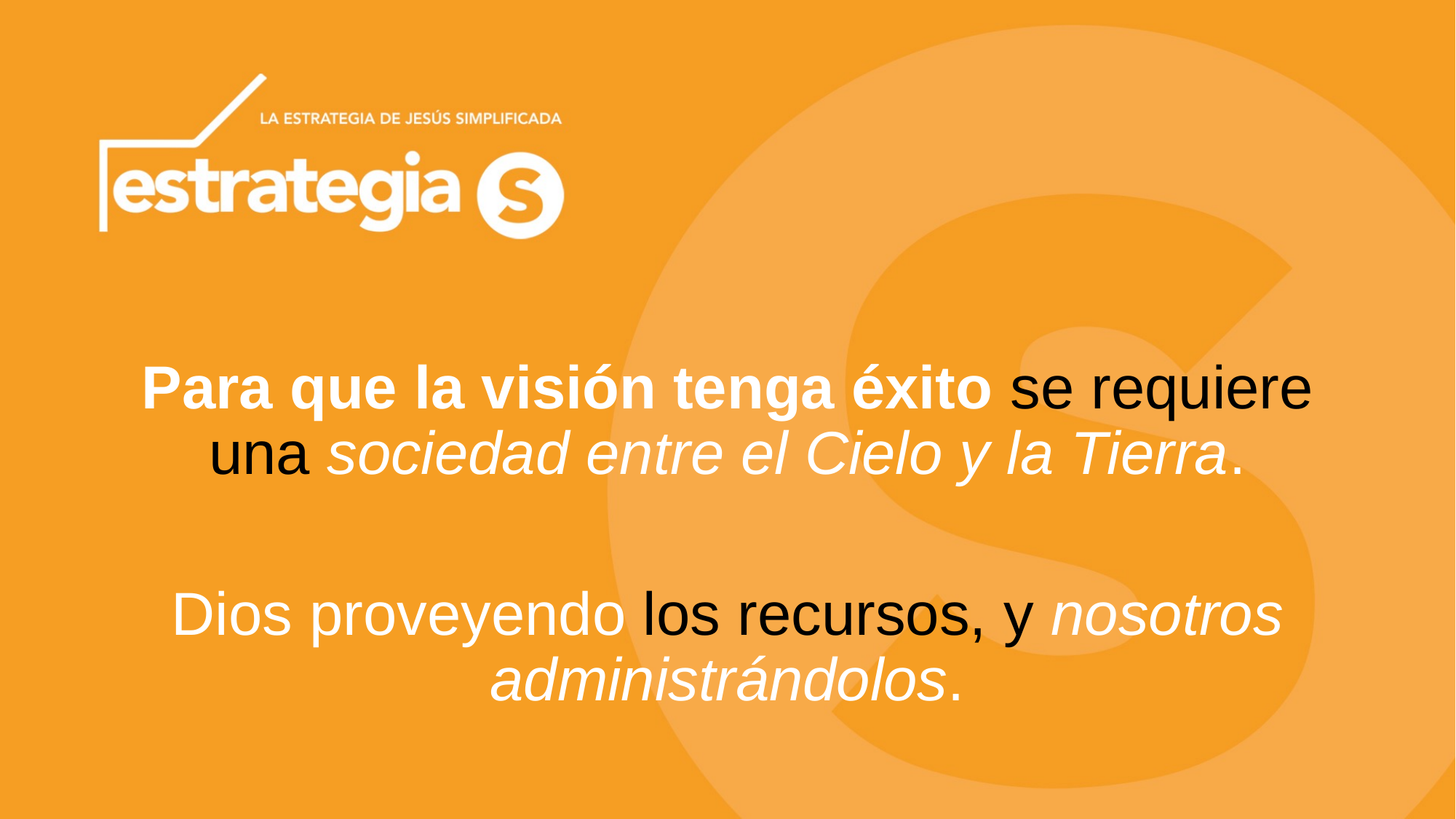

Para que la visión tenga éxito se requiere una sociedad entre el Cielo y la Tierra.

Dios proveyendo los recursos, y nosotros administrándolos.